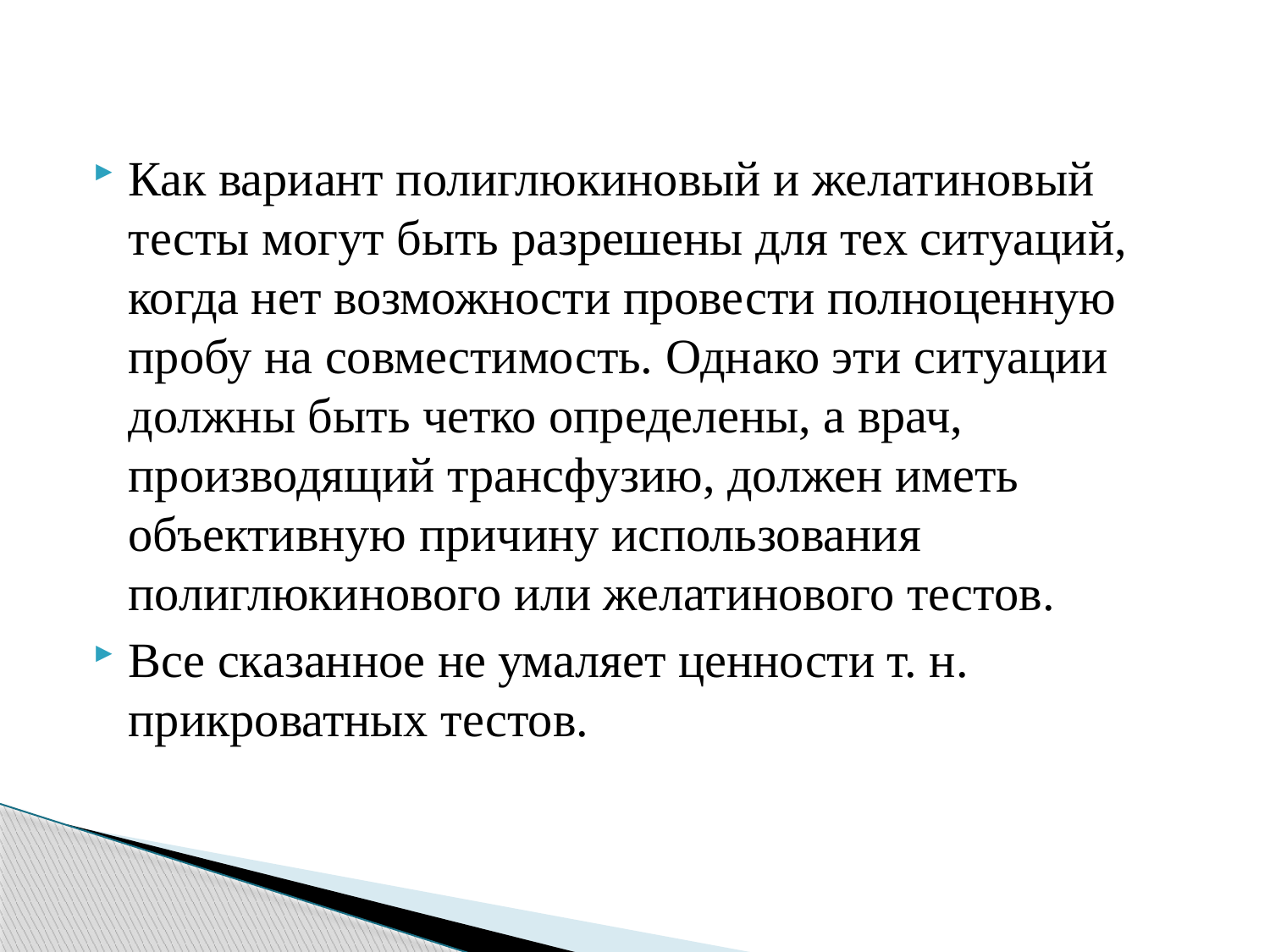

Как вариант полиглюкиновый и желатиновый тесты могут быть разрешены для тех ситуаций, когда нет возможности провести полноценную пробу на совместимость. Однако эти ситуации должны быть четко определены, а врач, производящий трансфузию, должен иметь объективную причину использования полиглюкинового или желатинового тестов.
Все сказанное не умаляет ценности т. н. прикроватных тестов.